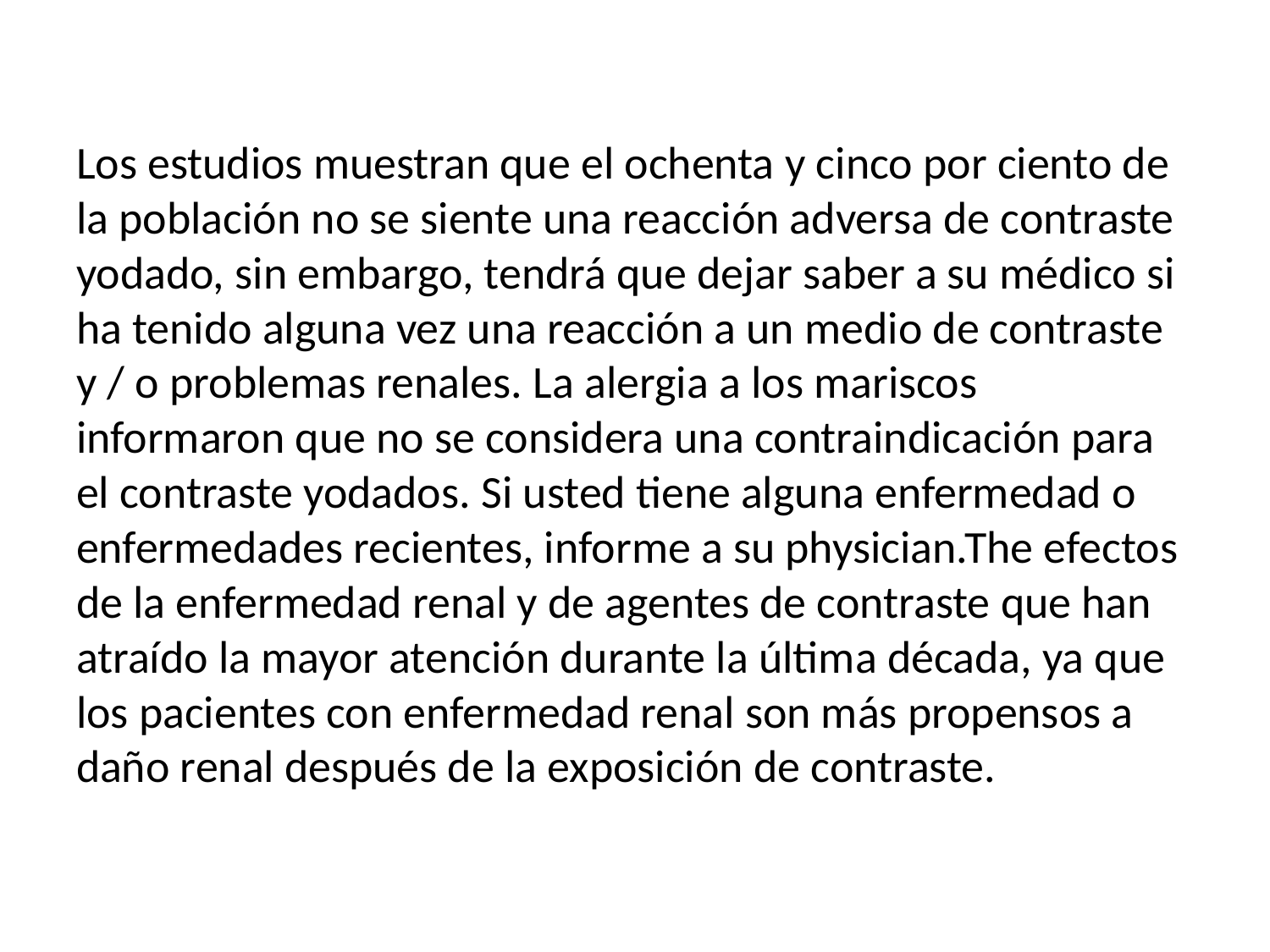

Los estudios muestran que el ochenta y cinco por ciento de la población no se siente una reacción adversa de contraste yodado, sin embargo, tendrá que dejar saber a su médico si ha tenido alguna vez una reacción a un medio de contraste y / o problemas renales. La alergia a los mariscos informaron que no se considera una contraindicación para el contraste yodados. Si usted tiene alguna enfermedad o enfermedades recientes, informe a su physician.The efectos de la enfermedad renal y de agentes de contraste que han atraído la mayor atención durante la última década, ya que los pacientes con enfermedad renal son más propensos a daño renal después de la exposición de contraste.